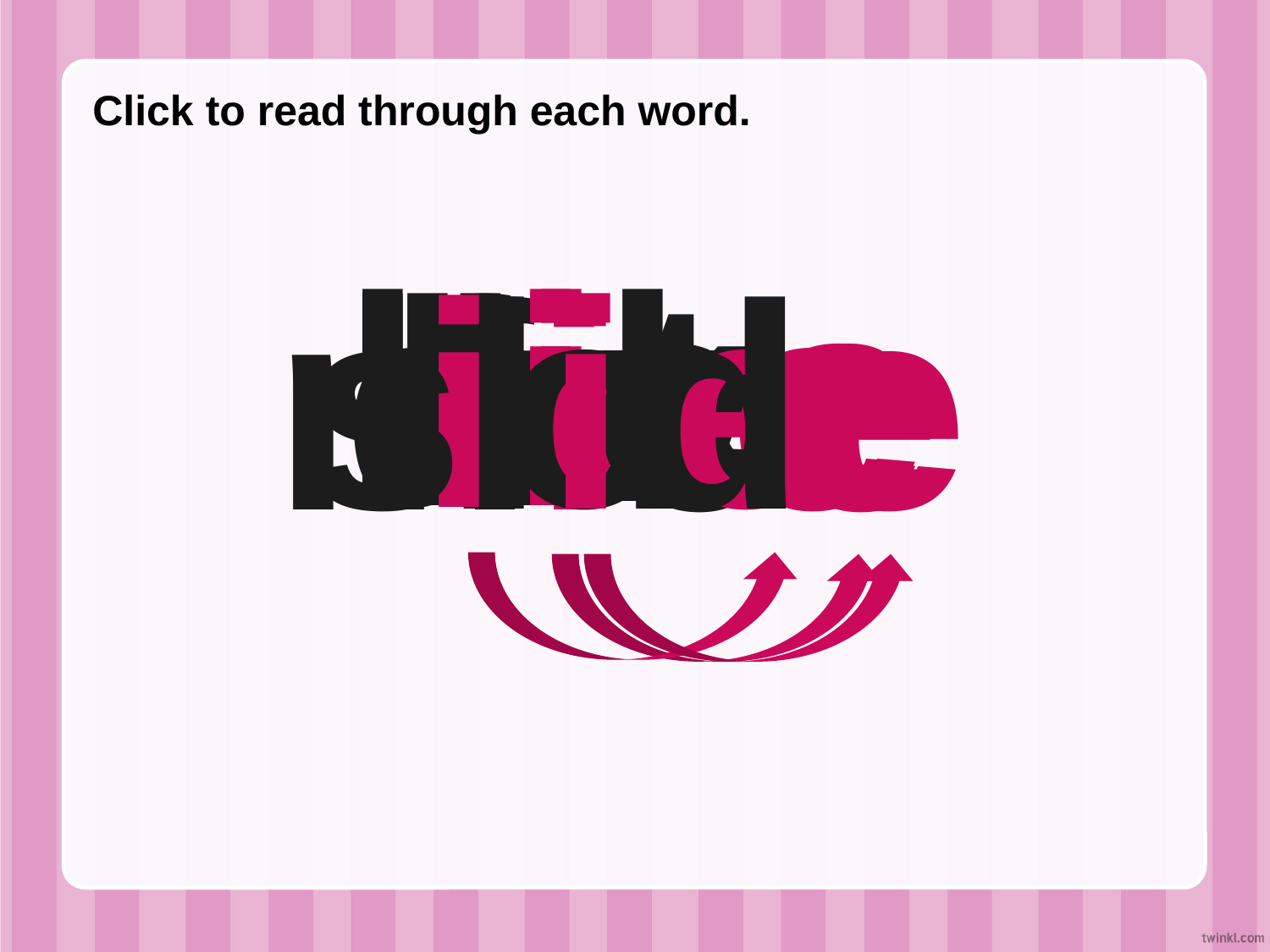

Click to read through each word.
bike
rice
kite
five
dive
hive
ice
slide
fire
mice